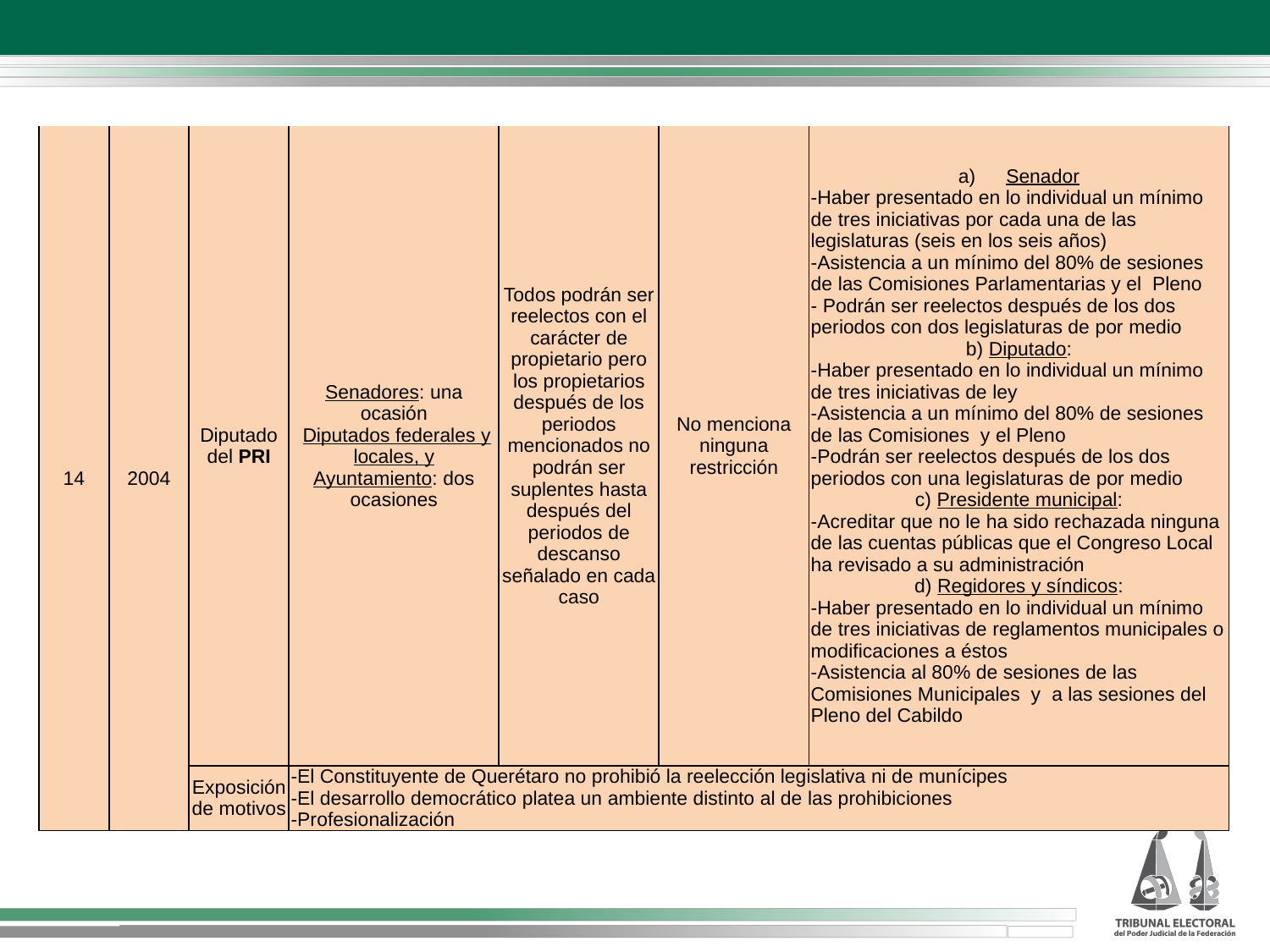

| 14 | 2004 | Diputado del PRI | Senadores: una ocasión Diputados federales y locales, y Ayuntamiento: dos ocasiones | Todos podrán ser reelectos con el carácter de propietario pero los propietarios después de los periodos mencionados no podrán ser suplentes hasta después del periodos de descanso señalado en cada caso | No menciona ninguna restricción | Senador -Haber presentado en lo individual un mínimo de tres iniciativas por cada una de las legislaturas (seis en los seis años) -Asistencia a un mínimo del 80% de sesiones de las Comisiones Parlamentarias y el Pleno - Podrán ser reelectos después de los dos periodos con dos legislaturas de por medio b) Diputado: -Haber presentado en lo individual un mínimo de tres iniciativas de ley -Asistencia a un mínimo del 80% de sesiones de las Comisiones y el Pleno -Podrán ser reelectos después de los dos periodos con una legislaturas de por medio c) Presidente municipal: -Acreditar que no le ha sido rechazada ninguna de las cuentas públicas que el Congreso Local ha revisado a su administración d) Regidores y síndicos: -Haber presentado en lo individual un mínimo de tres iniciativas de reglamentos municipales o modificaciones a éstos -Asistencia al 80% de sesiones de las Comisiones Municipales y a las sesiones del Pleno del Cabildo |
| --- | --- | --- | --- | --- | --- | --- |
|  |  | Exposición de motivos | -El Constituyente de Querétaro no prohibió la reelección legislativa ni de munícipes -El desarrollo democrático platea un ambiente distinto al de las prohibiciones -Profesionalización |  |  |  |